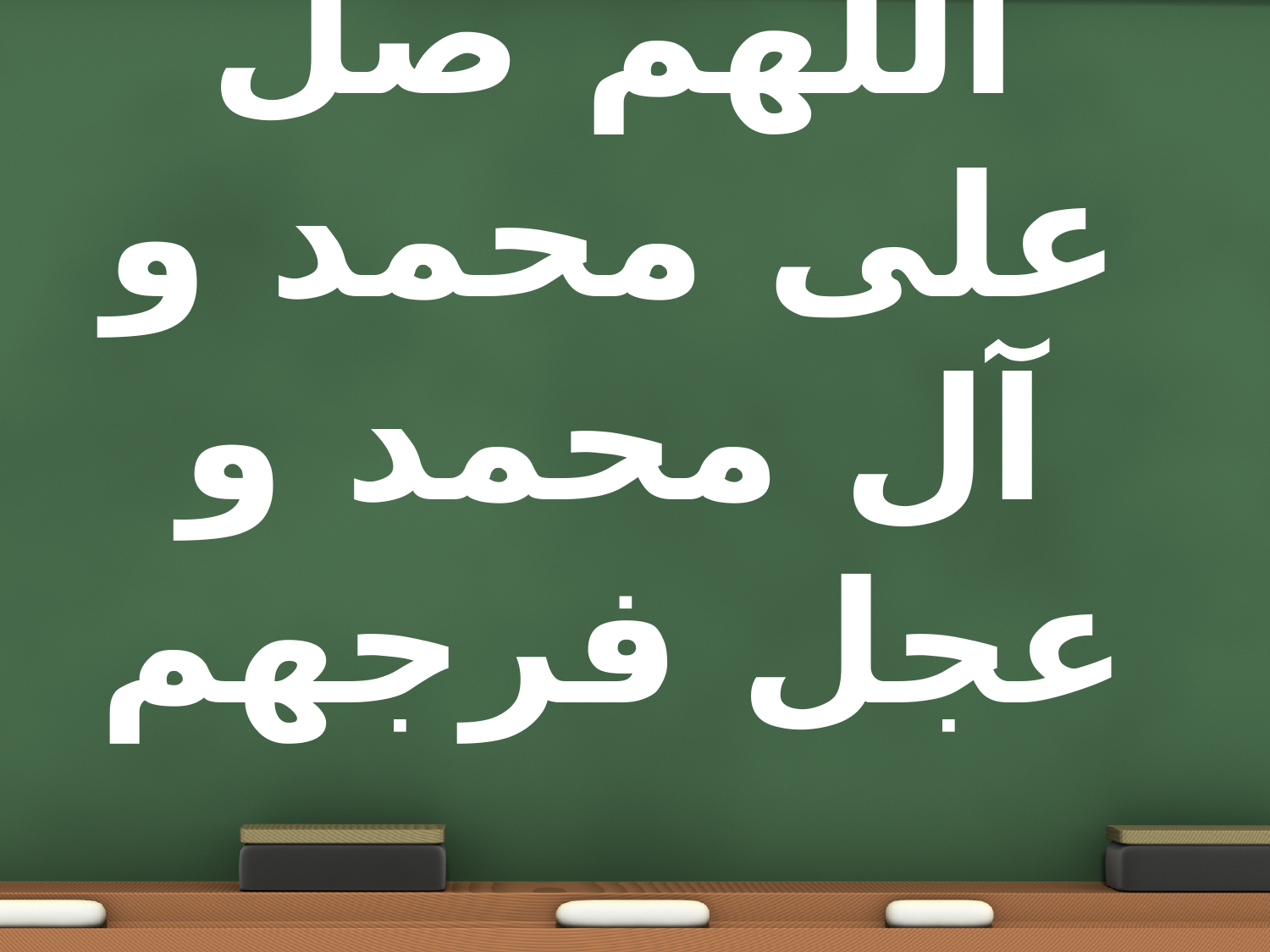

اللهم صل علی محمد و آل محمد و عجل فرجهم